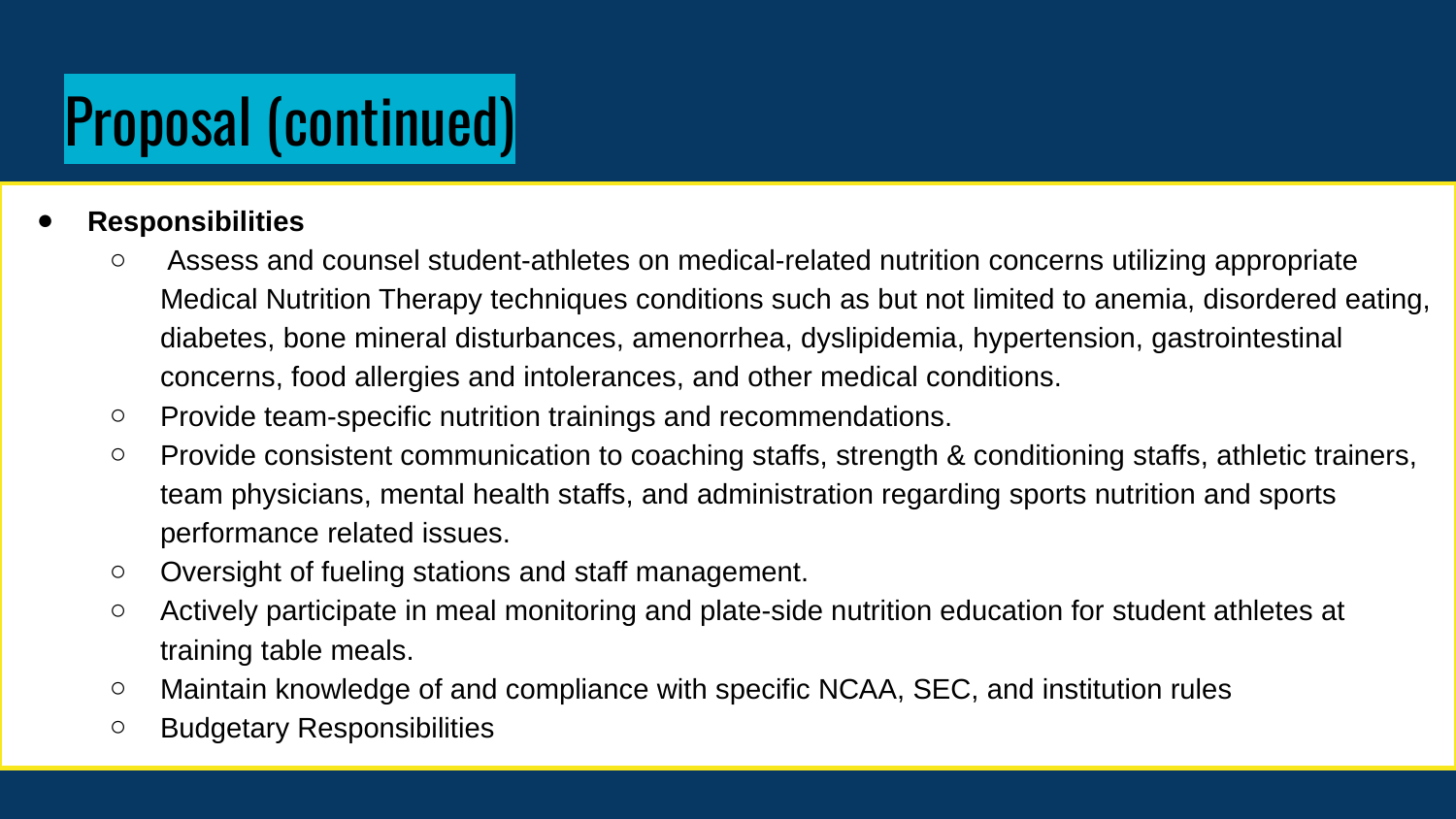

# Proposal (continued)
Responsibilities
 Assess and counsel student-athletes on medical-related nutrition concerns utilizing appropriate Medical Nutrition Therapy techniques conditions such as but not limited to anemia, disordered eating, diabetes, bone mineral disturbances, amenorrhea, dyslipidemia, hypertension, gastrointestinal concerns, food allergies and intolerances, and other medical conditions.
Provide team-specific nutrition trainings and recommendations.
Provide consistent communication to coaching staffs, strength & conditioning staffs, athletic trainers, team physicians, mental health staffs, and administration regarding sports nutrition and sports performance related issues.
Oversight of fueling stations and staff management.
Actively participate in meal monitoring and plate-side nutrition education for student athletes at training table meals.
Maintain knowledge of and compliance with specific NCAA, SEC, and institution rules
Budgetary Responsibilities